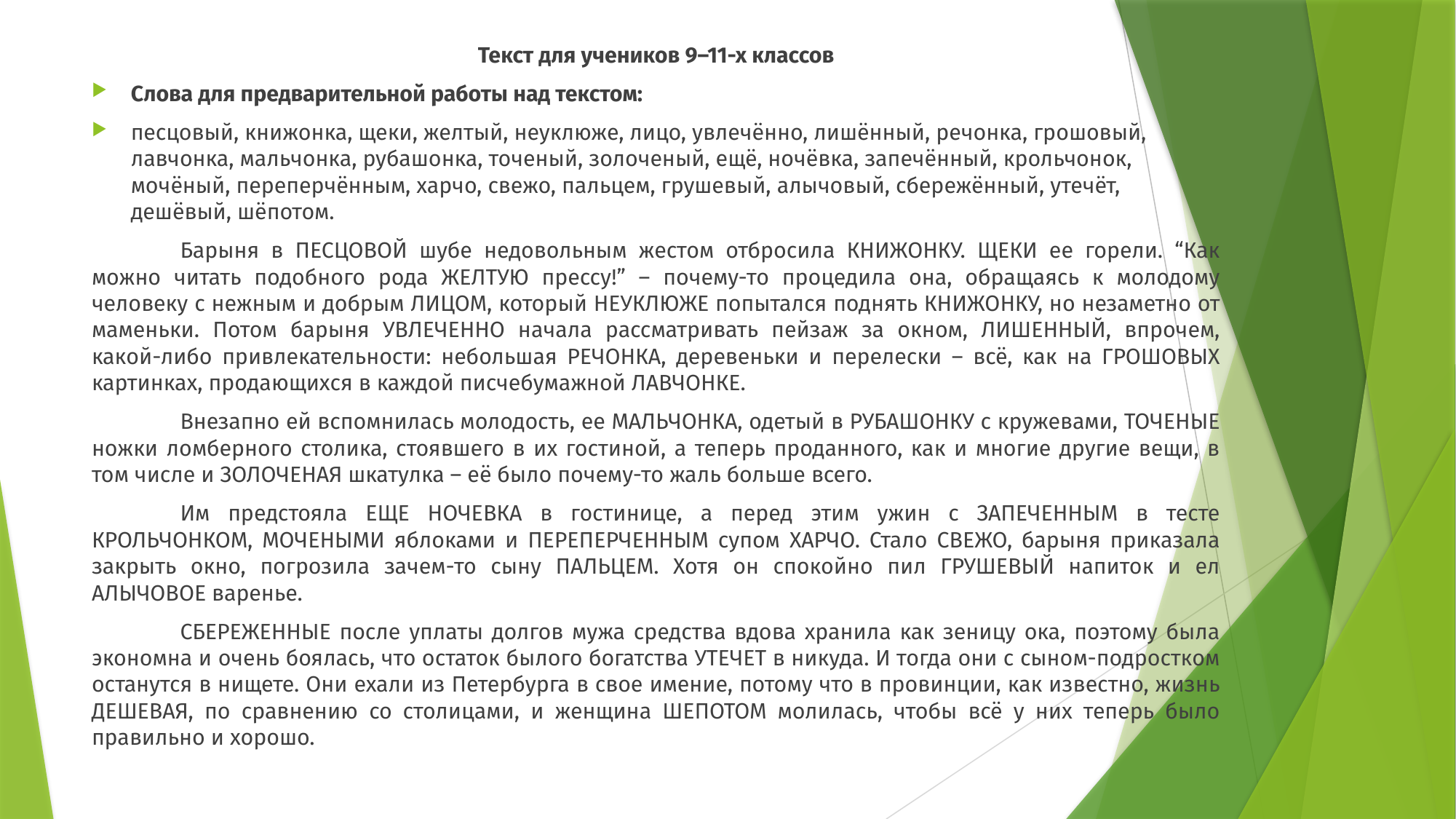

Текст для учеников 9–11-х классов
Слова для предварительной работы над текстом:
песцовый, книжонка, щеки, желтый, неуклюже, лицо, увлечённо, лишённый, речонка, грошовый, лавчонка, мальчонка, рубашонка, точеный, золоченый, ещё, ночёвка, запечённый, крольчонок, мочёный, переперчённым, харчо, свежо, пальцем, грушевый, алычовый, сбережённый, утечёт, дешёвый, шёпотом.
	Барыня в ПЕСЦОВОЙ шубе недовольным жестом отбросила КНИЖОНКУ. ЩЕКИ ее горели. “Как можно читать подобного рода ЖЕЛТУЮ прессу!” – почему-то процедила она, обращаясь к молодому человеку с нежным и добрым ЛИЦОМ, который НЕУКЛЮЖЕ попытался поднять КНИЖОНКУ, но незаметно от маменьки. Потом барыня УВЛЕЧЕННО начала рассматривать пейзаж за окном, ЛИШЕННЫЙ, впрочем, какой-либо привлекательности: небольшая РЕЧОНКА, деревеньки и перелески – всё, как на ГРОШОВЫХ картинках, продающихся в каждой писчебумажной ЛАВЧОНКЕ.
	Внезапно ей вспомнилась молодость, ее МАЛЬЧОНКА, одетый в РУБАШОНКУ с кружевами, ТОЧЕНЫЕ ножки ломберного столика, стоявшего в их гостиной, а теперь проданного, как и многие другие вещи, в том числе и ЗОЛОЧЕНАЯ шкатулка – её было почему-то жаль больше всего.
	Им предстояла ЕЩЕ НОЧЕВКА в гостинице, а перед этим ужин с ЗАПЕЧЕННЫМ в тесте КРОЛЬЧОНКОМ, МОЧЕНЫМИ яблоками и ПЕРЕПЕРЧЕННЫМ супом ХАРЧО. Стало СВЕЖО, барыня приказала закрыть окно, погрозила зачем-то сыну ПАЛЬЦЕМ. Хотя он спокойно пил ГРУШЕВЫЙ напиток и ел АЛЫЧОВОЕ варенье.
	СБЕРЕЖЕННЫЕ после уплаты долгов мужа средства вдова хранила как зеницу ока, поэтому была экономна и очень боялась, что остаток былого богатства УТЕЧЕТ в никуда. И тогда они с сыном-подростком останутся в нищете. Они ехали из Петербурга в свое имение, потому что в провинции, как известно, жизнь ДЕШЕВАЯ, по сравнению со столицами, и женщина ШЕПОТОМ молилась, чтобы всё у них теперь было правильно и хорошо.